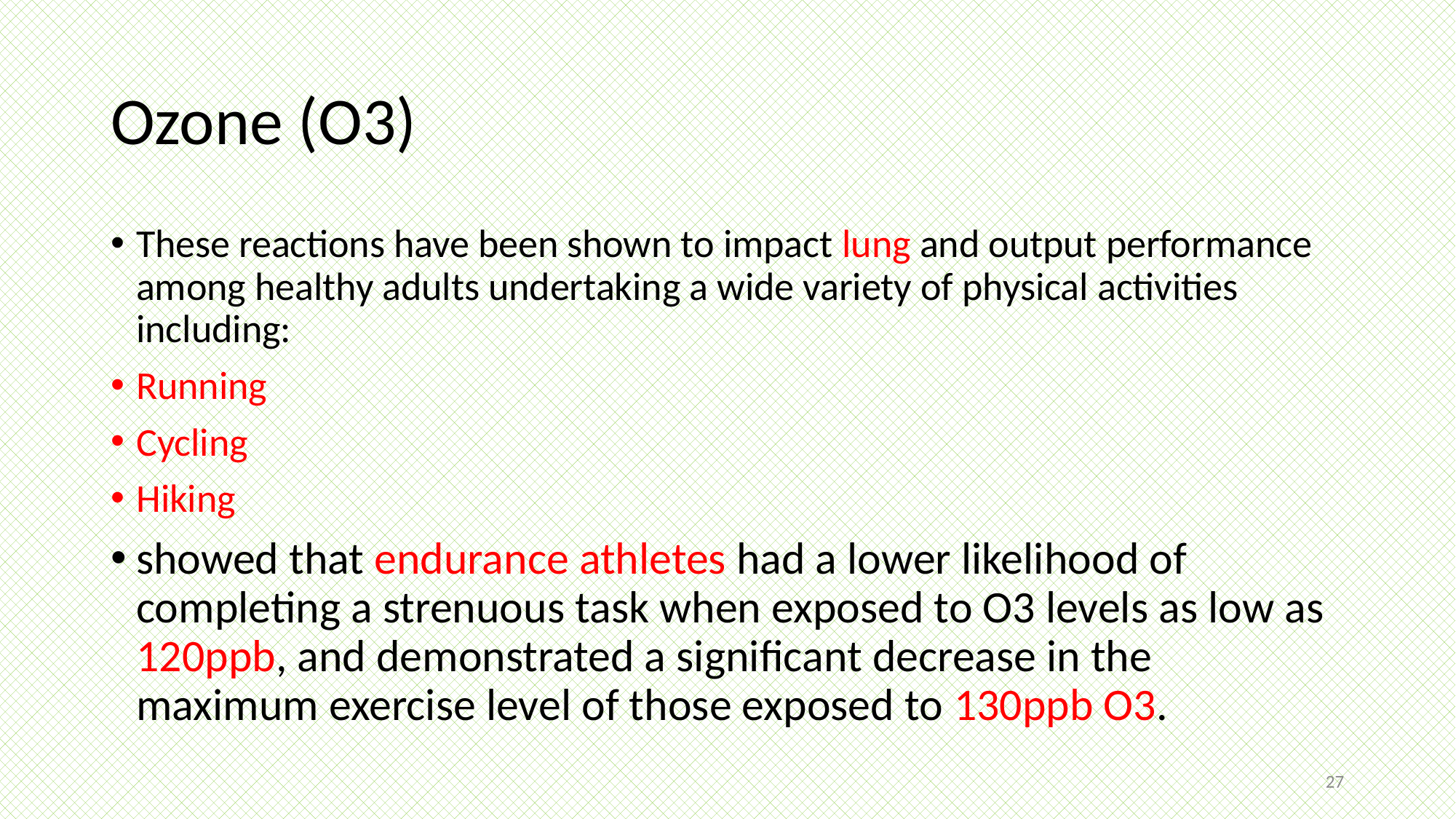

# Ozone (O3)
These reactions have been shown to impact lung and output performance among healthy adults undertaking a wide variety of physical activities including:
Running
Cycling
Hiking
showed that endurance athletes had a lower likelihood of completing a strenuous task when exposed to O3 levels as low as 120ppb, and demonstrated a significant decrease in the maximum exercise level of those exposed to 130ppb O3.
27